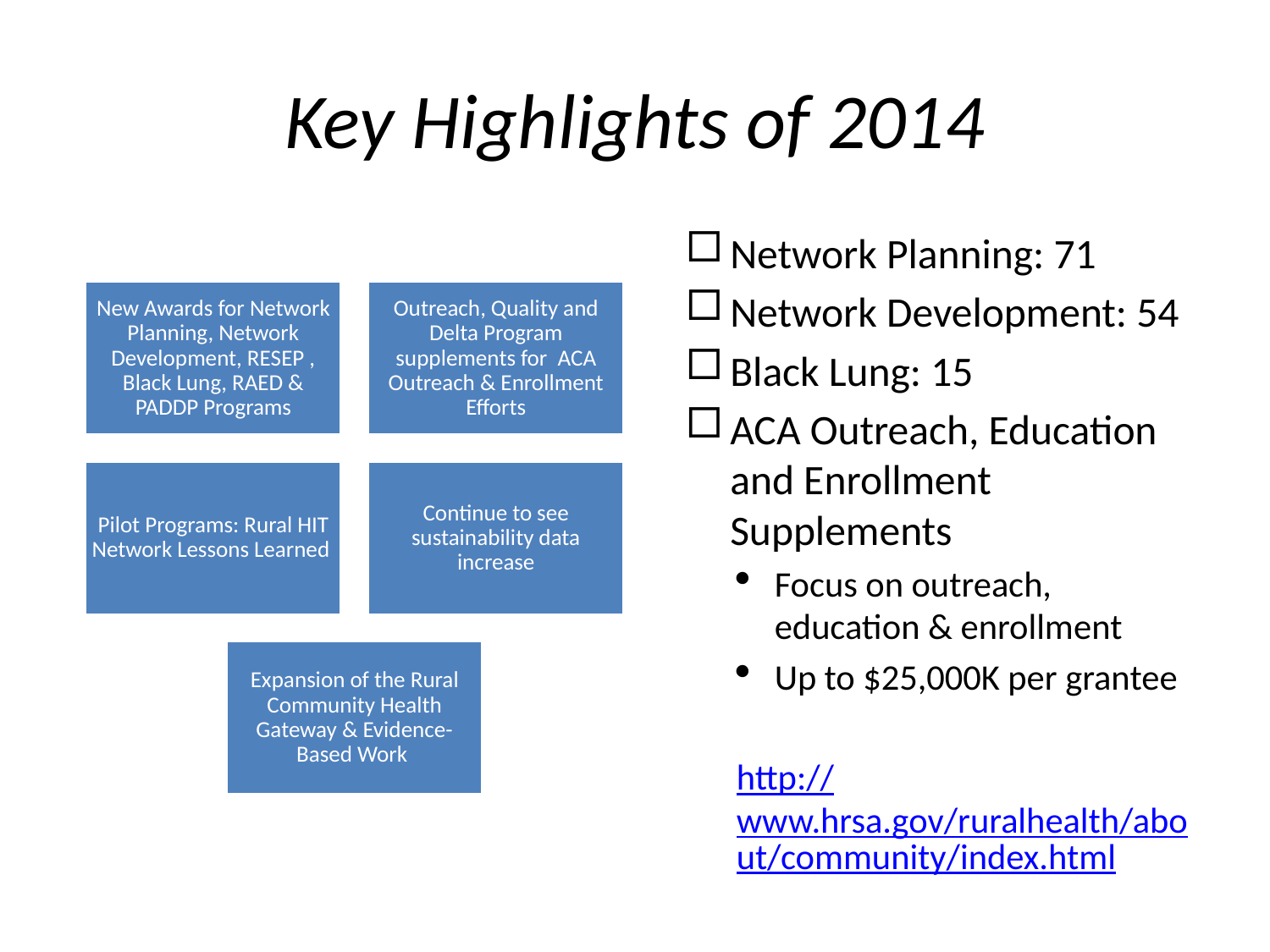

# Key Highlights of 2014
New Awards for Network Planning, Network Development, RESEP , Black Lung, RAED & PADDP Programs
Outreach, Quality and Delta Program supplements for  ACA Outreach & Enrollment Efforts
Pilot Programs: Rural HIT Network Lessons Learned
Continue to see sustainability data increase
Expansion of the Rural Community Health Gateway & Evidence-Based Work
Network Planning: 71
Network Development: 54
Black Lung: 15
ACA Outreach, Education and Enrollment Supplements
Focus on outreach, education & enrollment
Up to $25,000K per grantee

http://www.hrsa.gov/ruralhealth/about/community/index.html